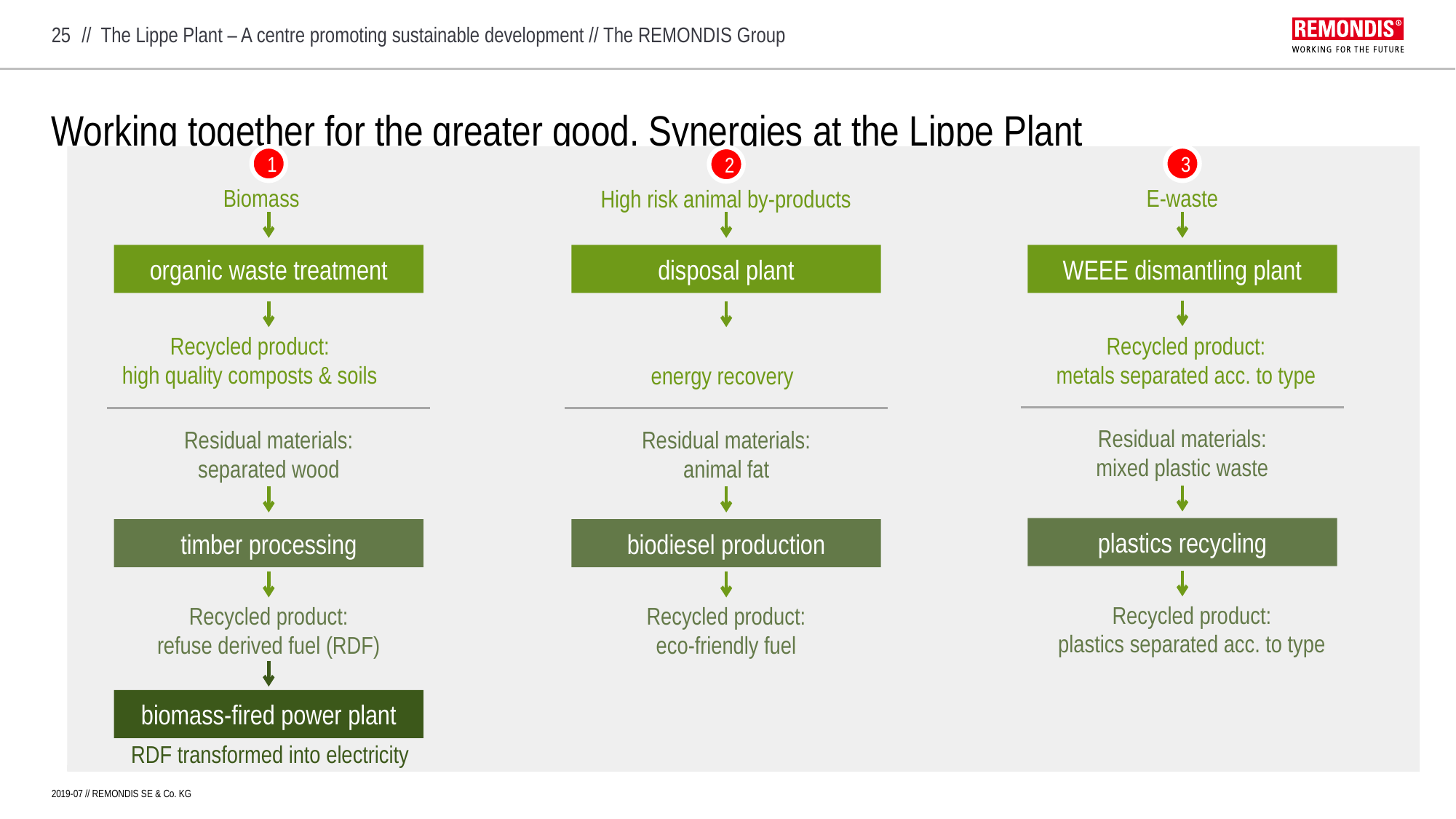

25
//  The Lippe Plant – A centre promoting sustainable development // The REMONDIS Group
# Working together for the greater good. Synergies at the Lippe Plant

1
3
2
Biomass
E-waste
High risk animal by-products
organic waste treatment
disposal plant
WEEE dismantling plant
Recycled product:
high quality composts & soils
Recycled product:
metals separated acc. to type
energy recovery
Residual materials:
mixed plastic waste
Residual materials:
separated wood
Residual materials:
animal fat
plastics recycling
timber processing
biodiesel production
Recycled product:
plastics separated acc. to type
Recycled product:
refuse derived fuel (RDF)
Recycled product:
eco-friendly fuel
biomass-fired power plant
    RDF transformed into electricity
2019-07 // REMONDIS SE & Co. KG